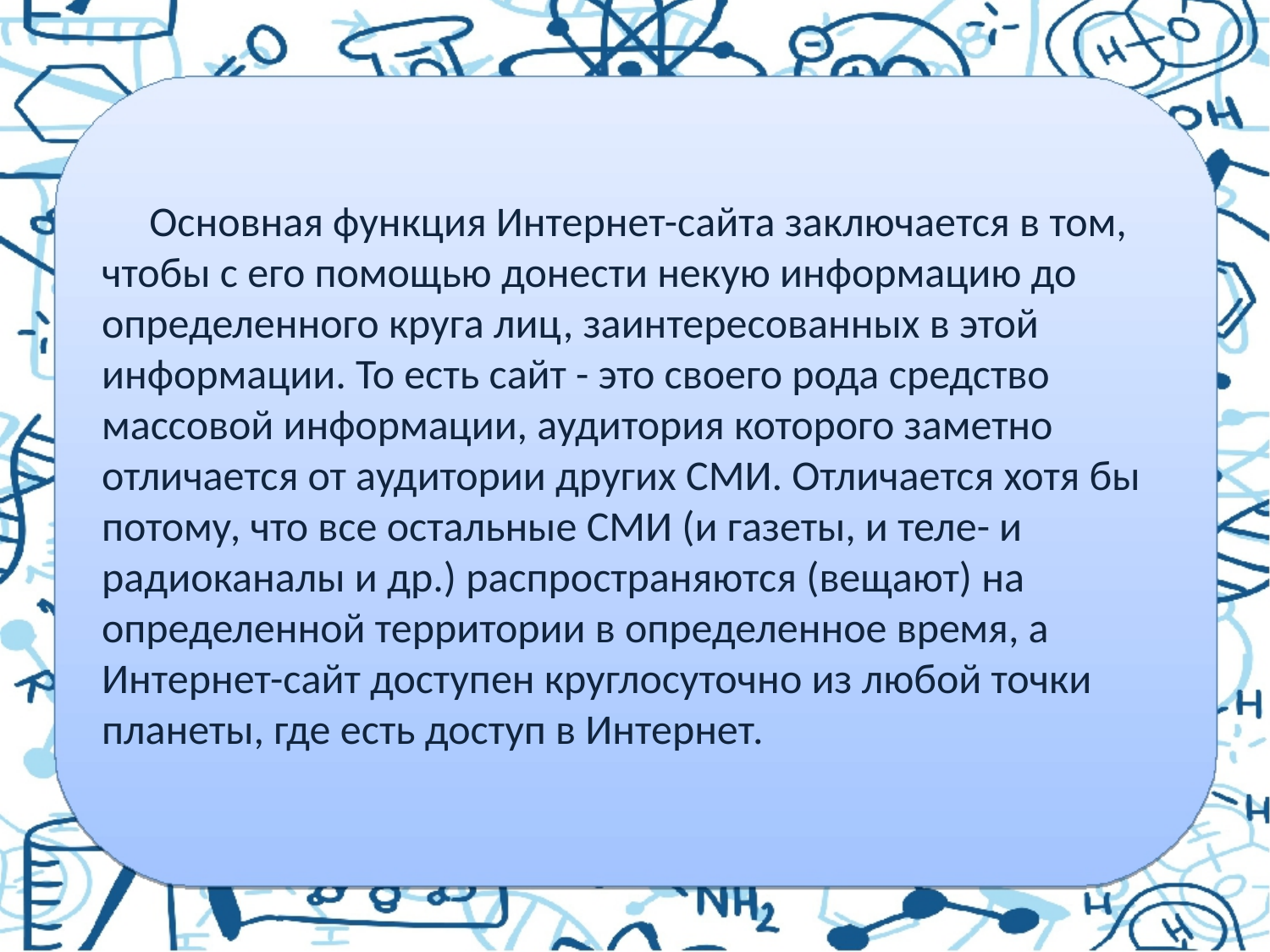

Основная функция Интернет-сайта заключается в том, чтобы с его помощью донести некую информацию до определенного круга лиц, заинтересованных в этой информации. То есть сайт - это своего рода средство массовой информации, аудитория которого заметно отличается от аудитории других СМИ. Отличается хотя бы потому, что все остальные СМИ (и газеты, и теле- и радиоканалы и др.) распространяются (вещают) на определенной территории в определенное время, а Интернет-сайт доступен круглосуточно из любой точки планеты, где есть доступ в Интернет.